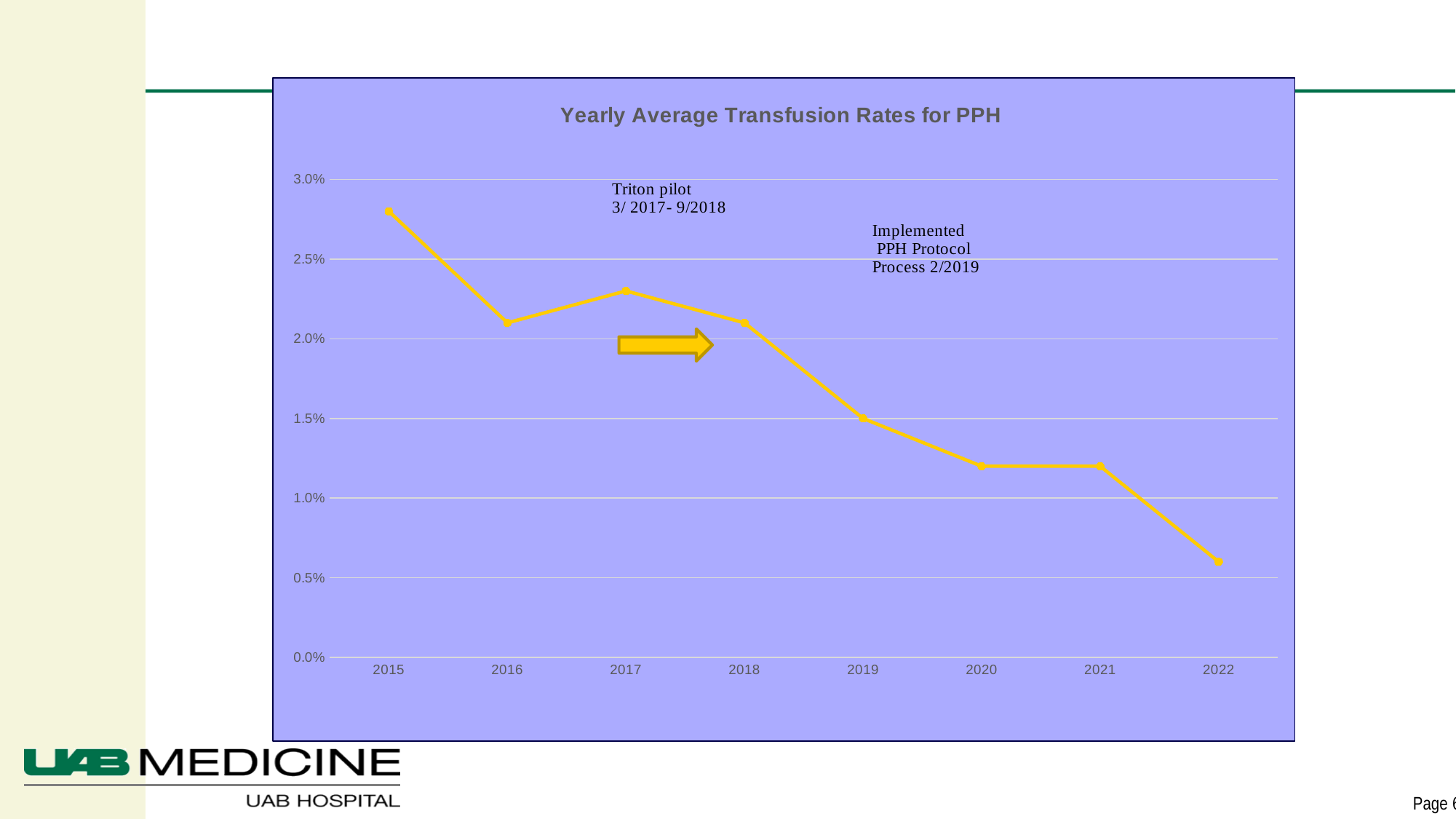

#

### Chart: Yearly Average Transfusion Rates for PPH

| Category | Average tx rate  |
|---|---|
| 2015 | 0.028 |
| 2016 | 0.021 |
| 2017 | 0.023 |
| 2018 | 0.021 |
| 2019 | 0.015 |
| 2020 | 0.012 |
| 2021 | 0.012 |
| 2022 | 0.006 |